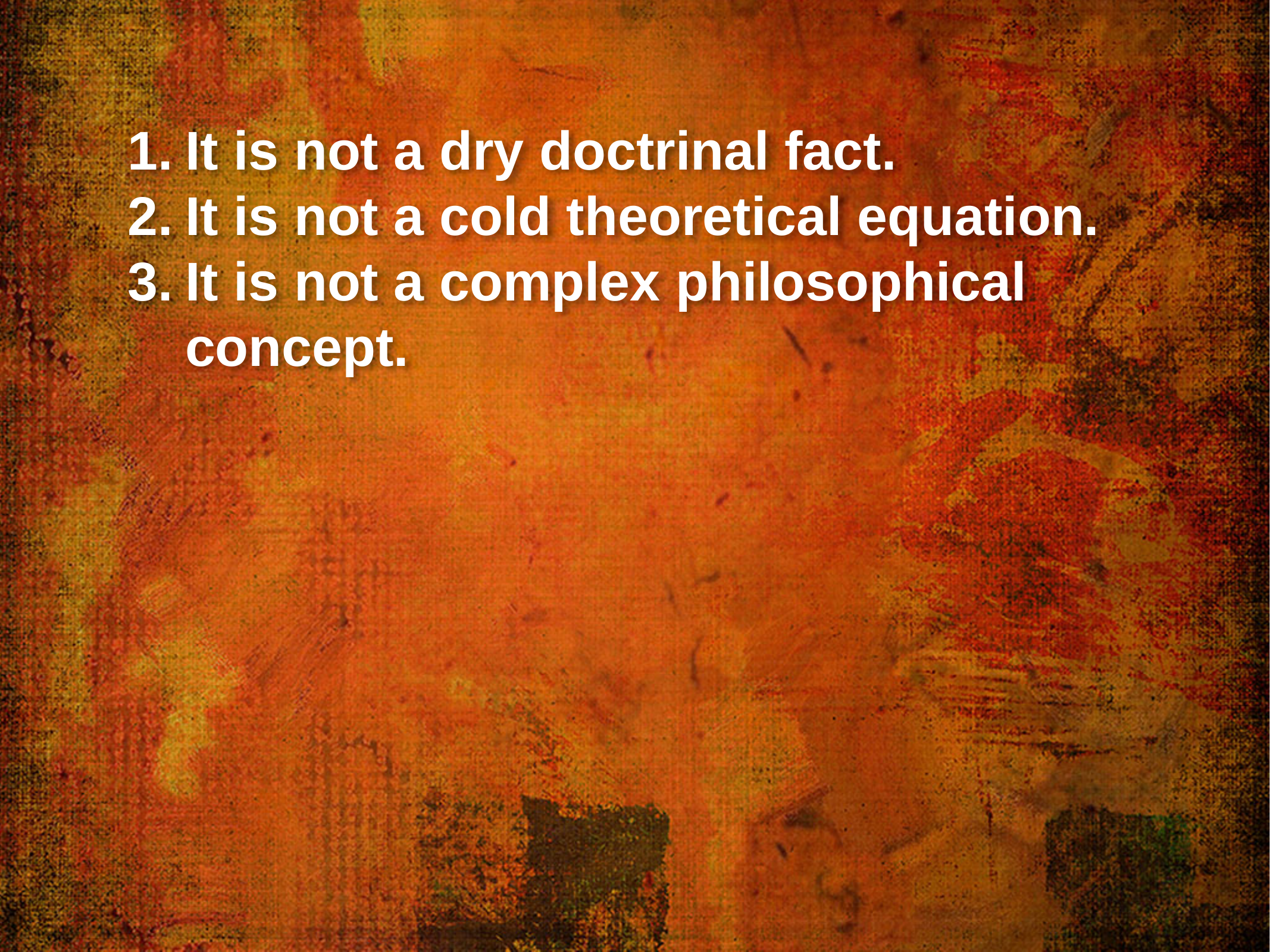

It is not a dry doctrinal fact.
It is not a cold theoretical equation.
It is not a complex philosophical concept.